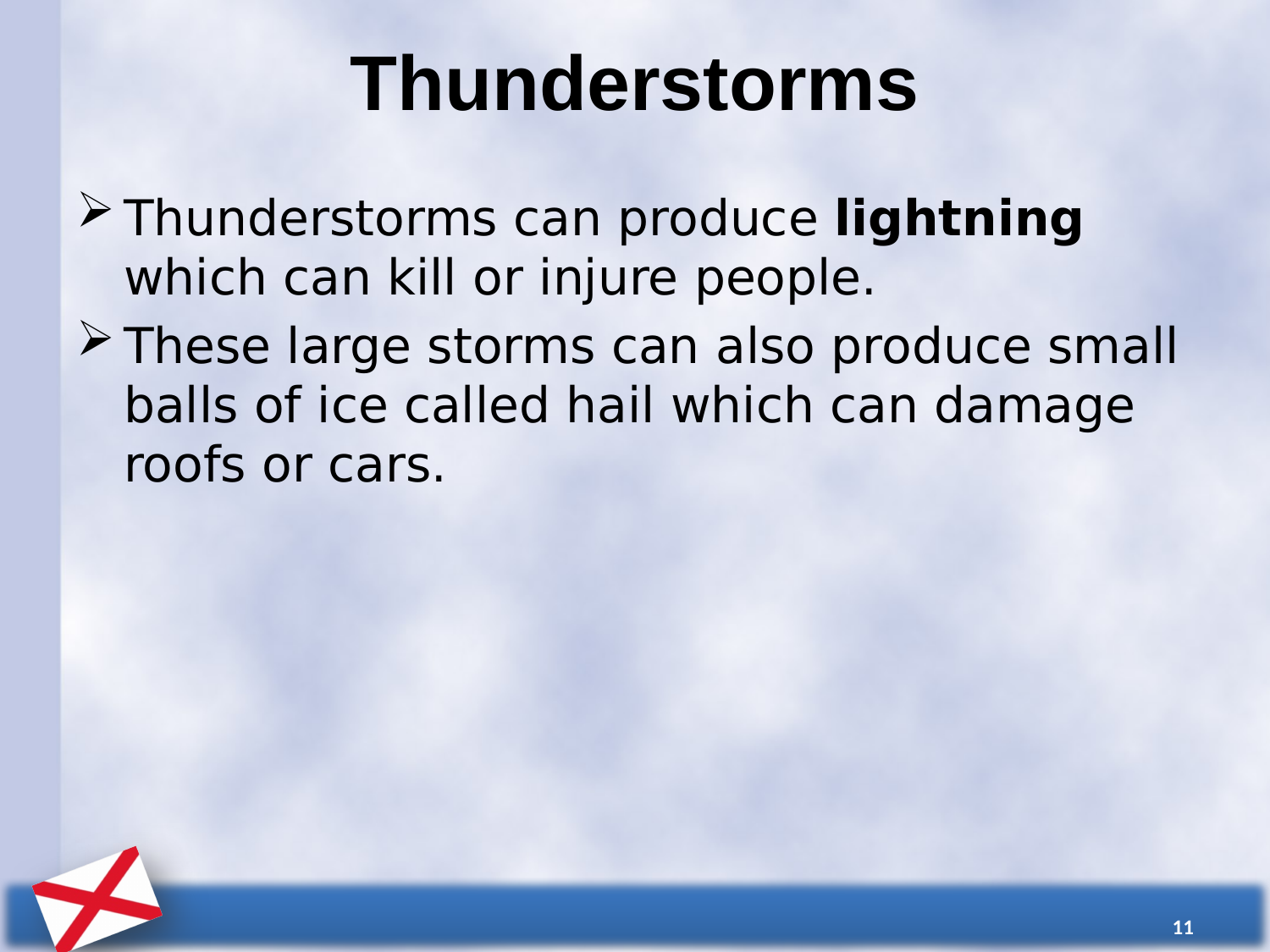

# Thunderstorms
Thunderstorms can produce lightning which can kill or injure people.
These large storms can also produce small balls of ice called hail which can damage roofs or cars.